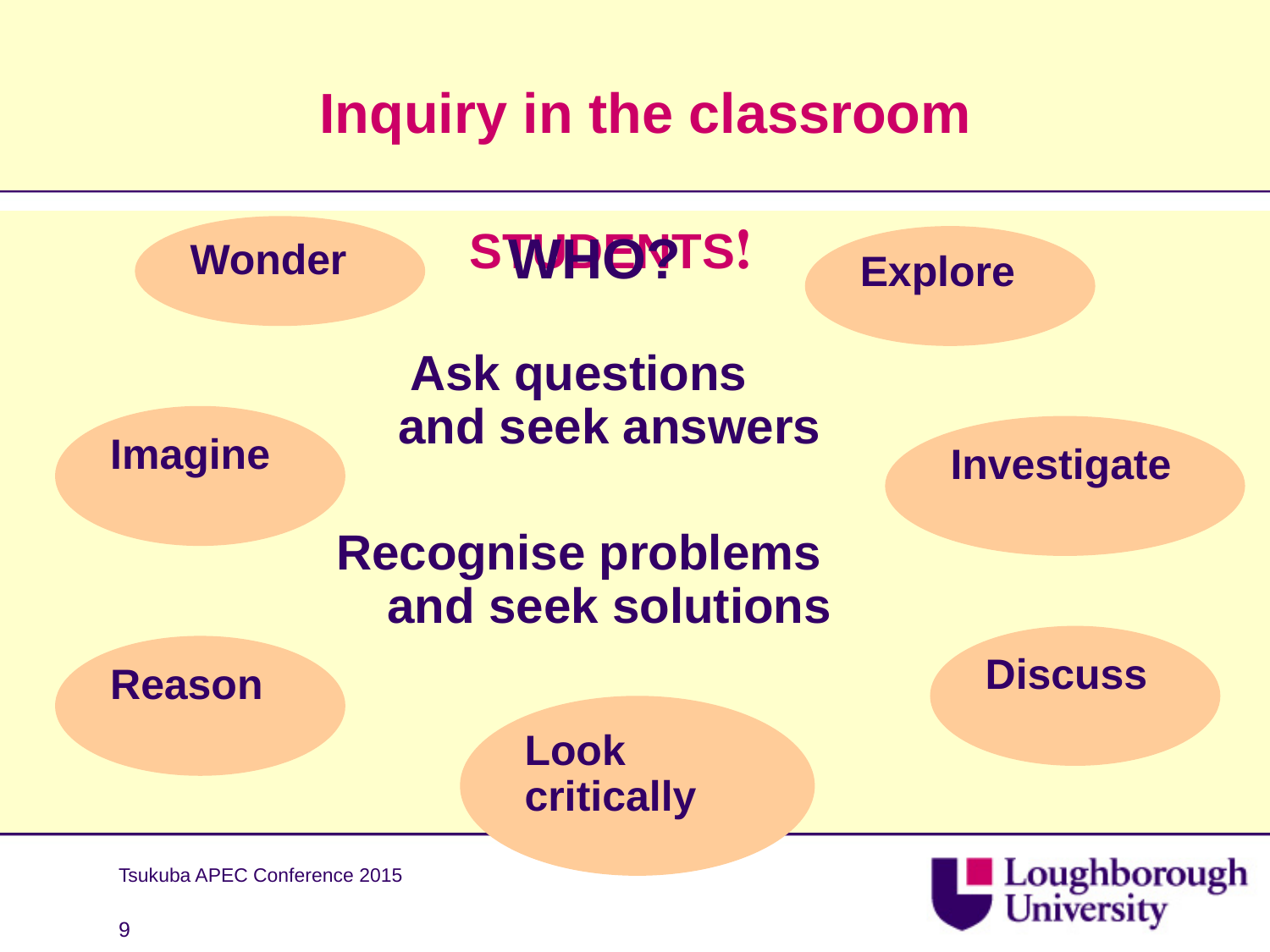

# Inquiry in the classroom
Ask questions
and seek answers

Recognise problems
and seek solutions

STUDENTS!
Wonder

WHO?
Explore

Imagine

Investigate

Discuss

Reason

Look critically

Tsukuba APEC Conference 2015
9